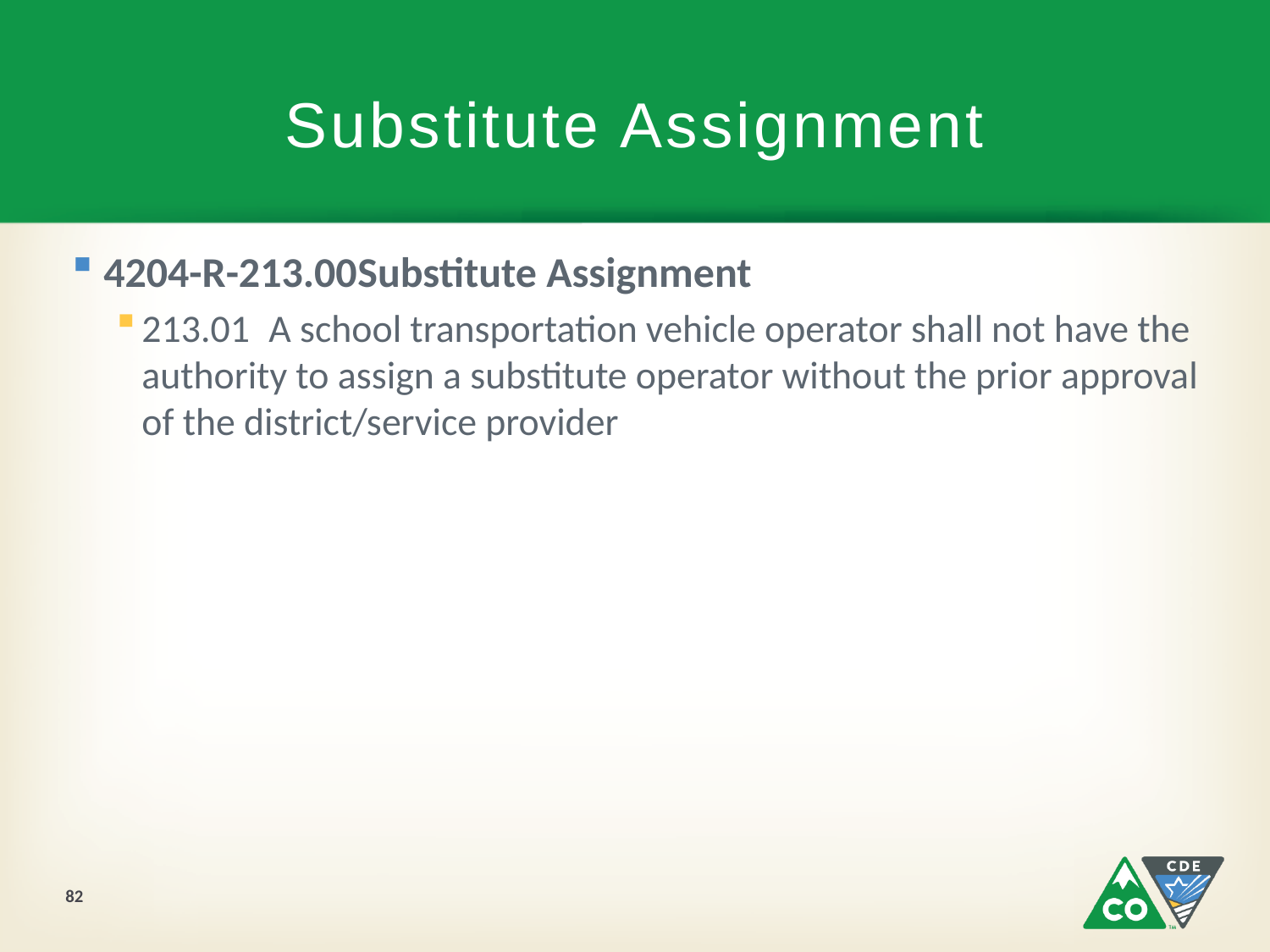

# Substitute Assignment
4204-R-213.00	Substitute Assignment
213.01	A school transportation vehicle operator shall not have the authority to assign a substitute operator without the prior approval of the district/service provider

82